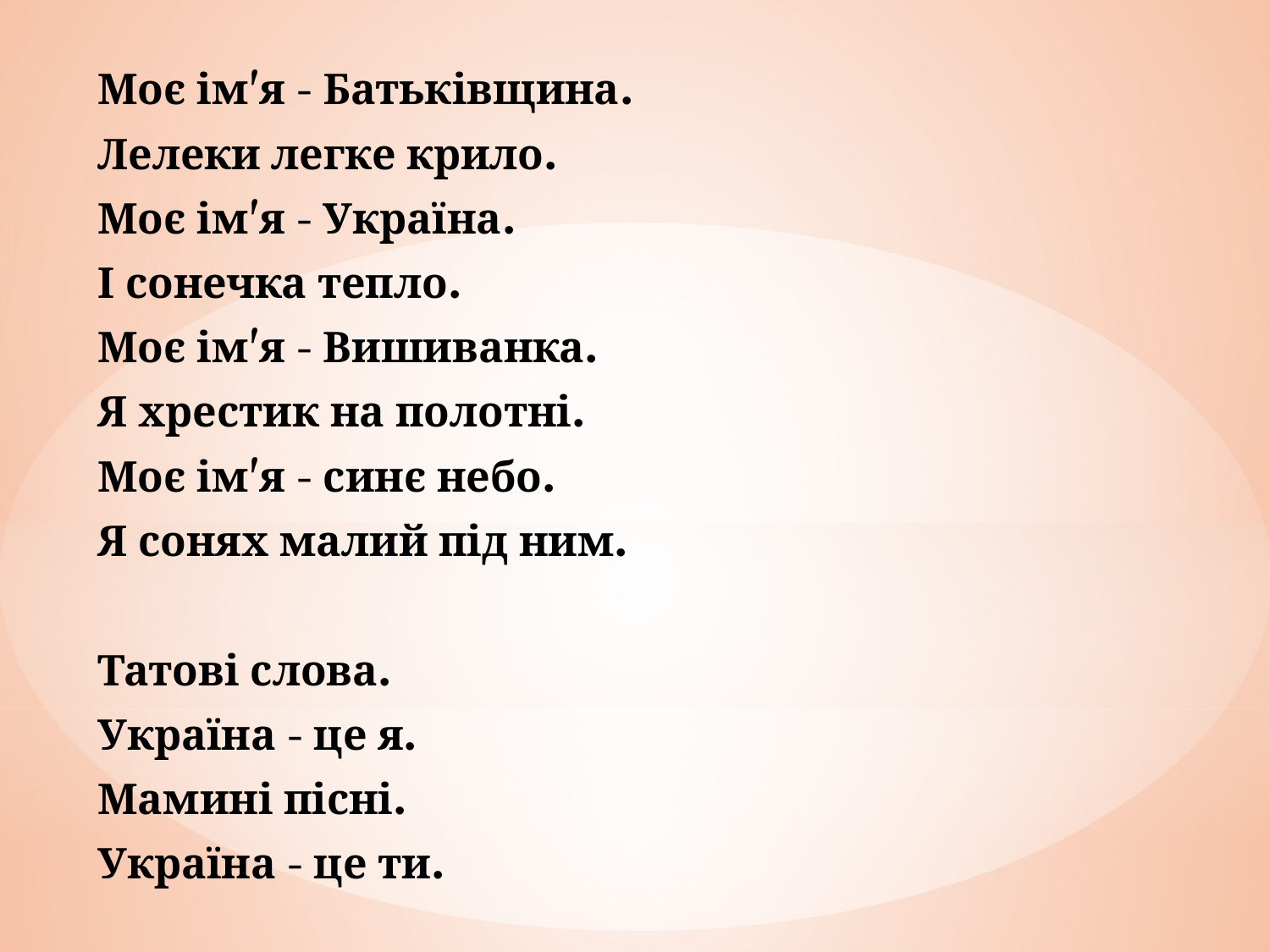

Моє ім'я - Батьківщина.
Лелеки легке крило.
Моє ім'я - Україна.
І сонечка тепло.
Моє ім'я - Вишиванка.
Я хрестик на полотні.
Моє ім'я - синє небо.
Я сонях малий під ним.

Татові слова.
Україна - це я.
Мамині пісні.
Україна - це ти.